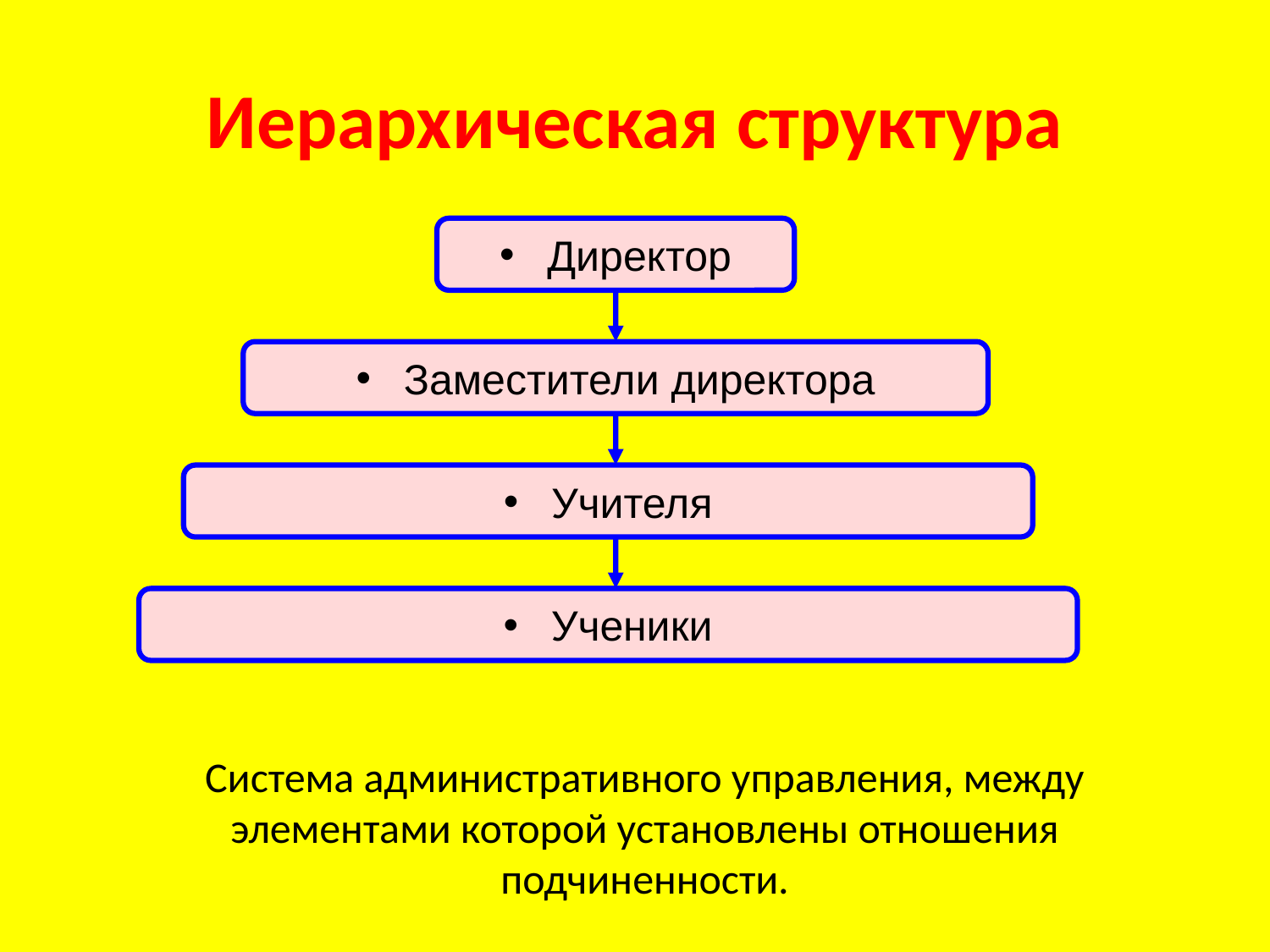

# Иерархическая структура
Директор

Заместители директора

Учителя

Ученики
Система административного управления, между элементами которой установлены отношения подчиненности.